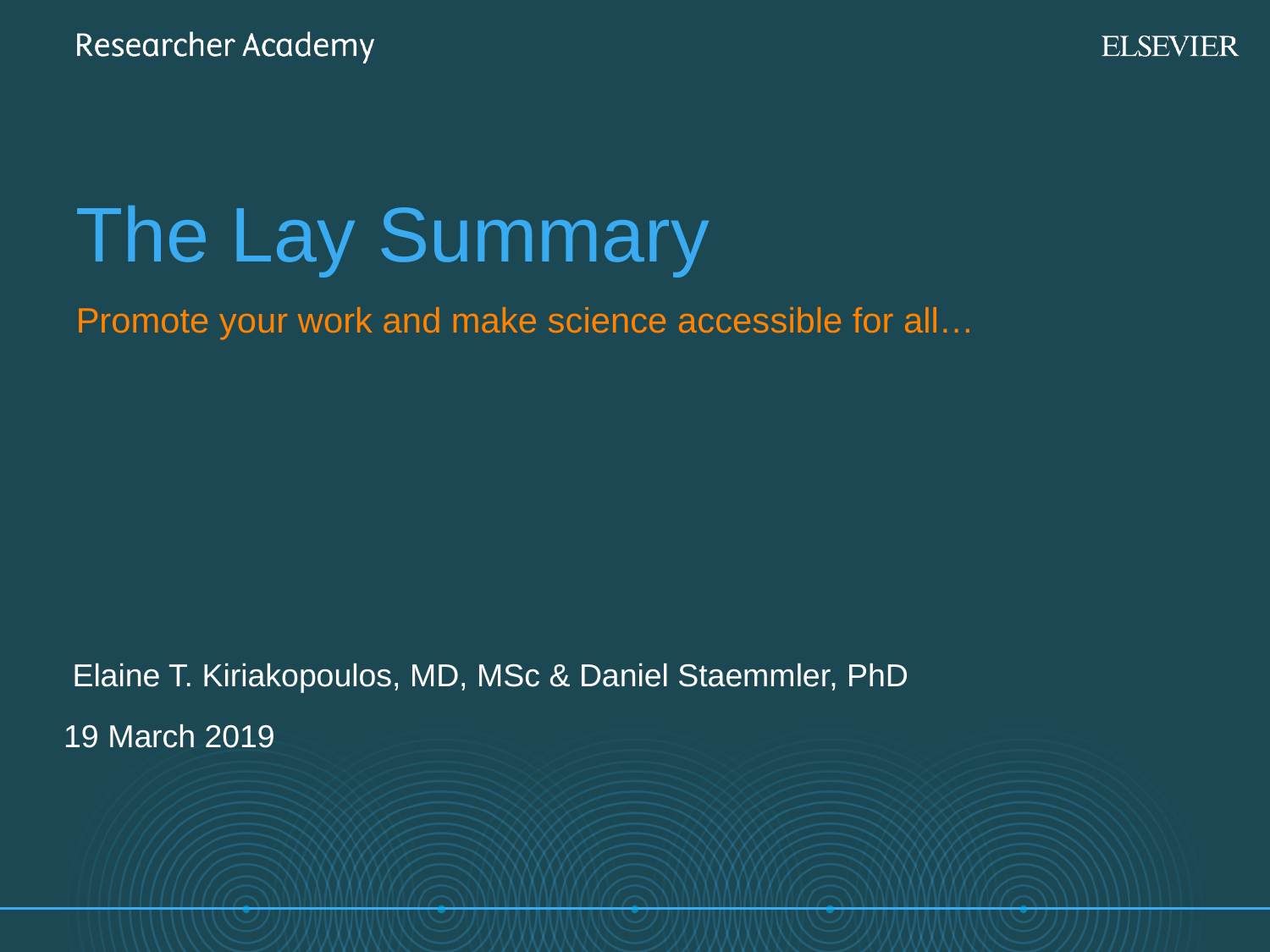

The Lay Summary

Promote your work and make science accessible for all…
 Elaine T. Kiriakopoulos, MD, MSc & Daniel Staemmler, PhD

19 March 2019